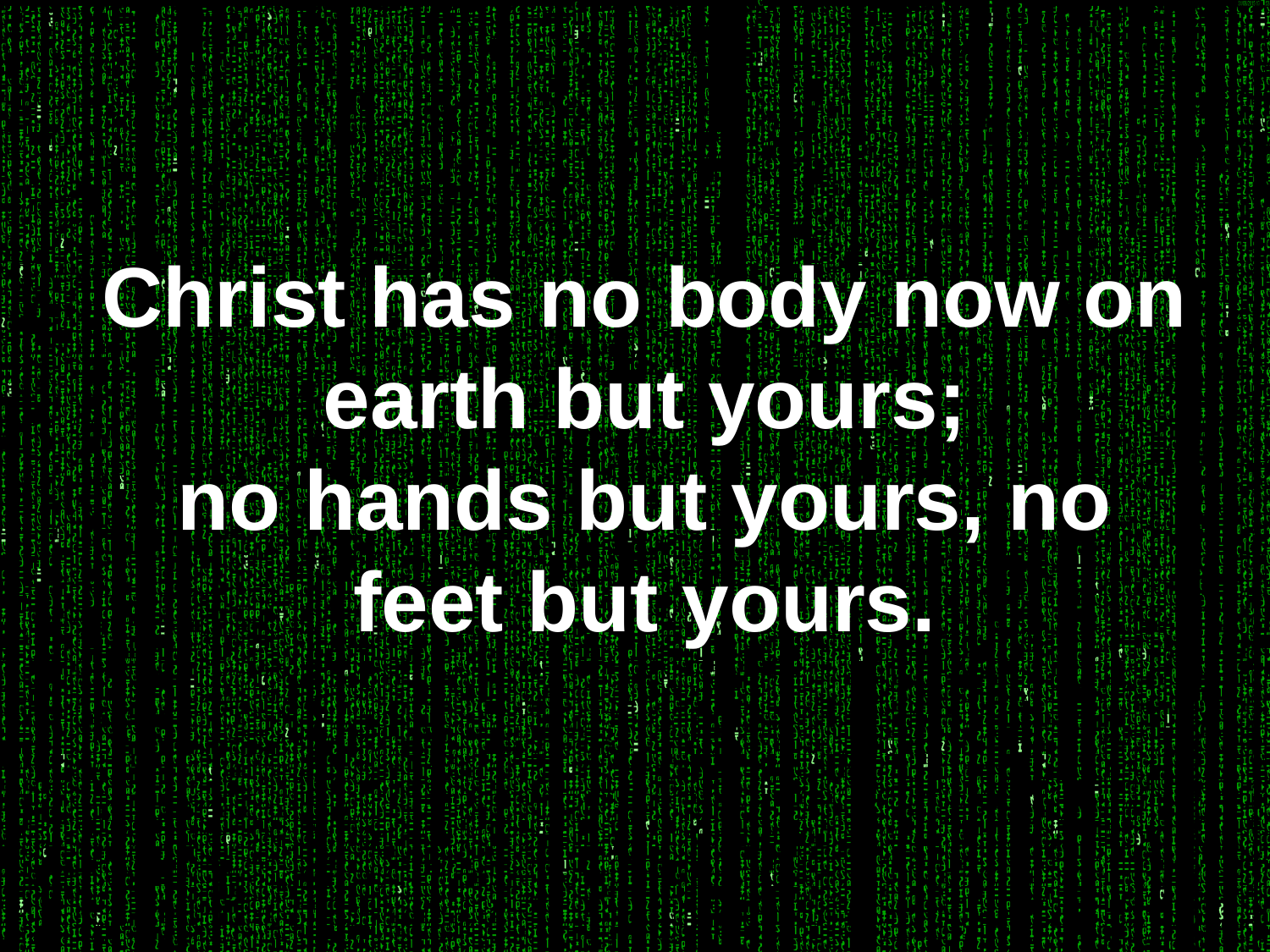

Christ has no body now on earth but yours;
no hands but yours, no feet but yours.